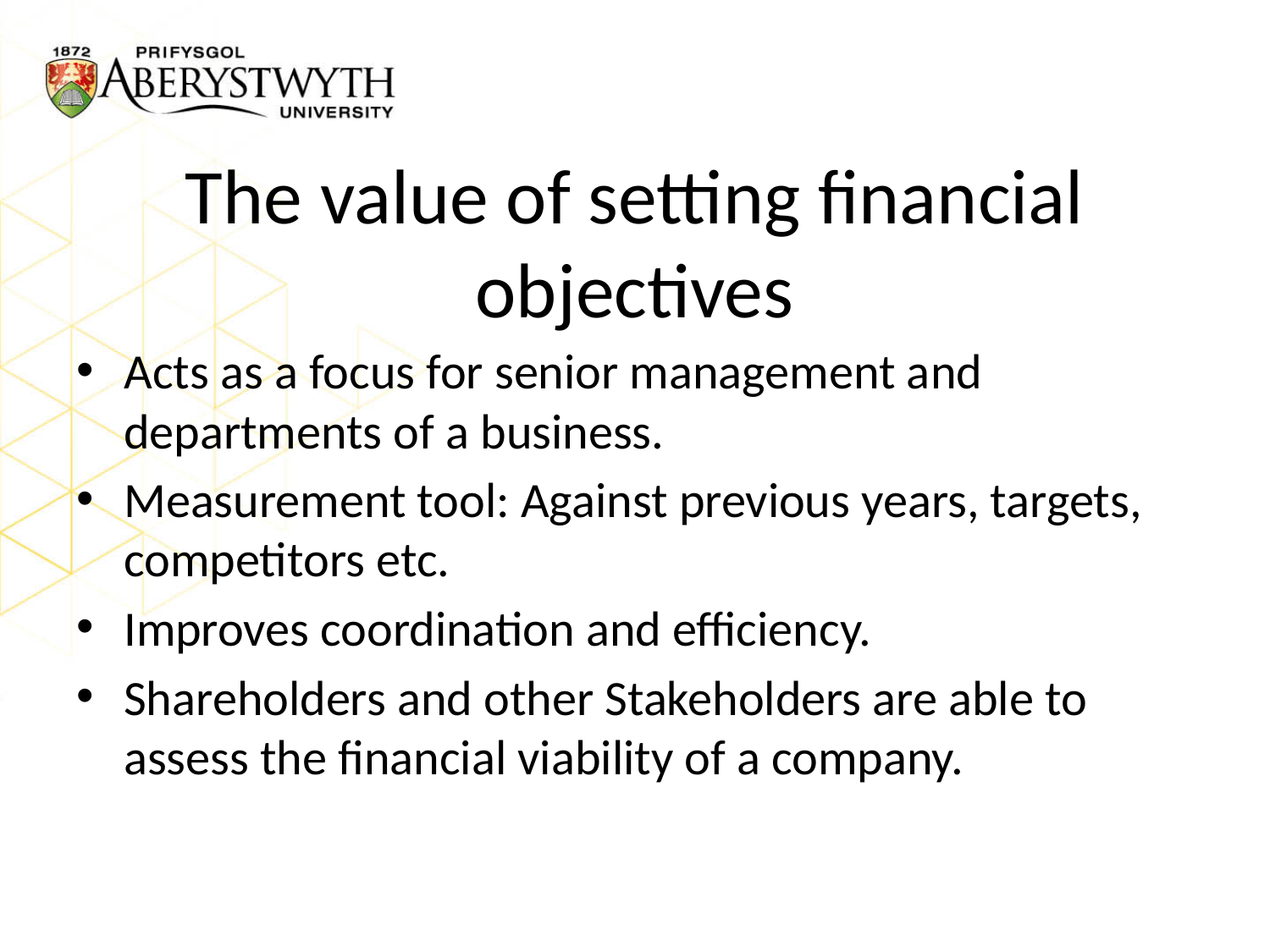

# The value of setting financial objectives
Acts as a focus for senior management and departments of a business.
Measurement tool: Against previous years, targets, competitors etc.
Improves coordination and efficiency.
Shareholders and other Stakeholders are able to assess the financial viability of a company.